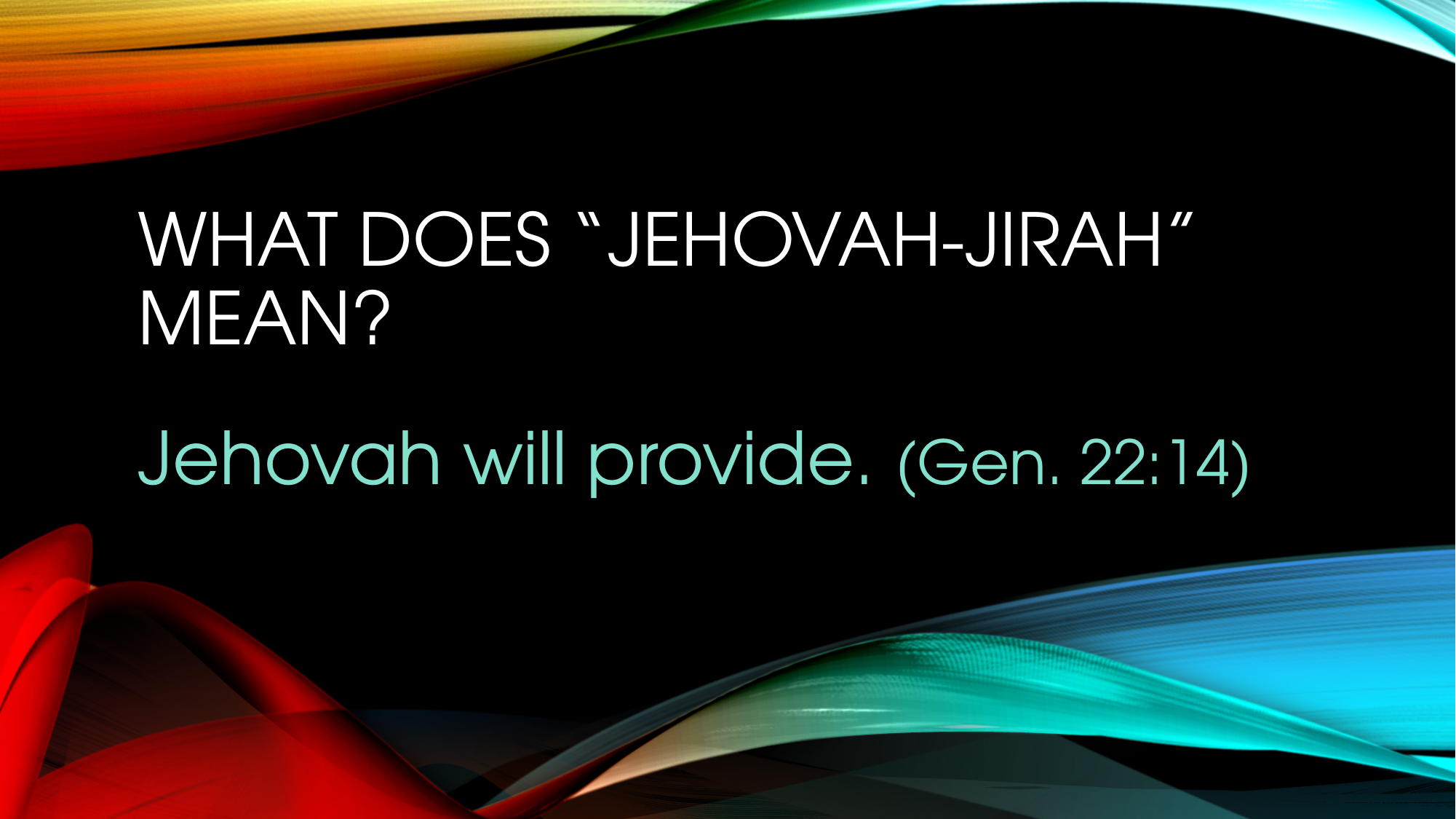

# What does “Jehovah-Jirah” mean?
Jehovah will provide. (Gen. 22:14)